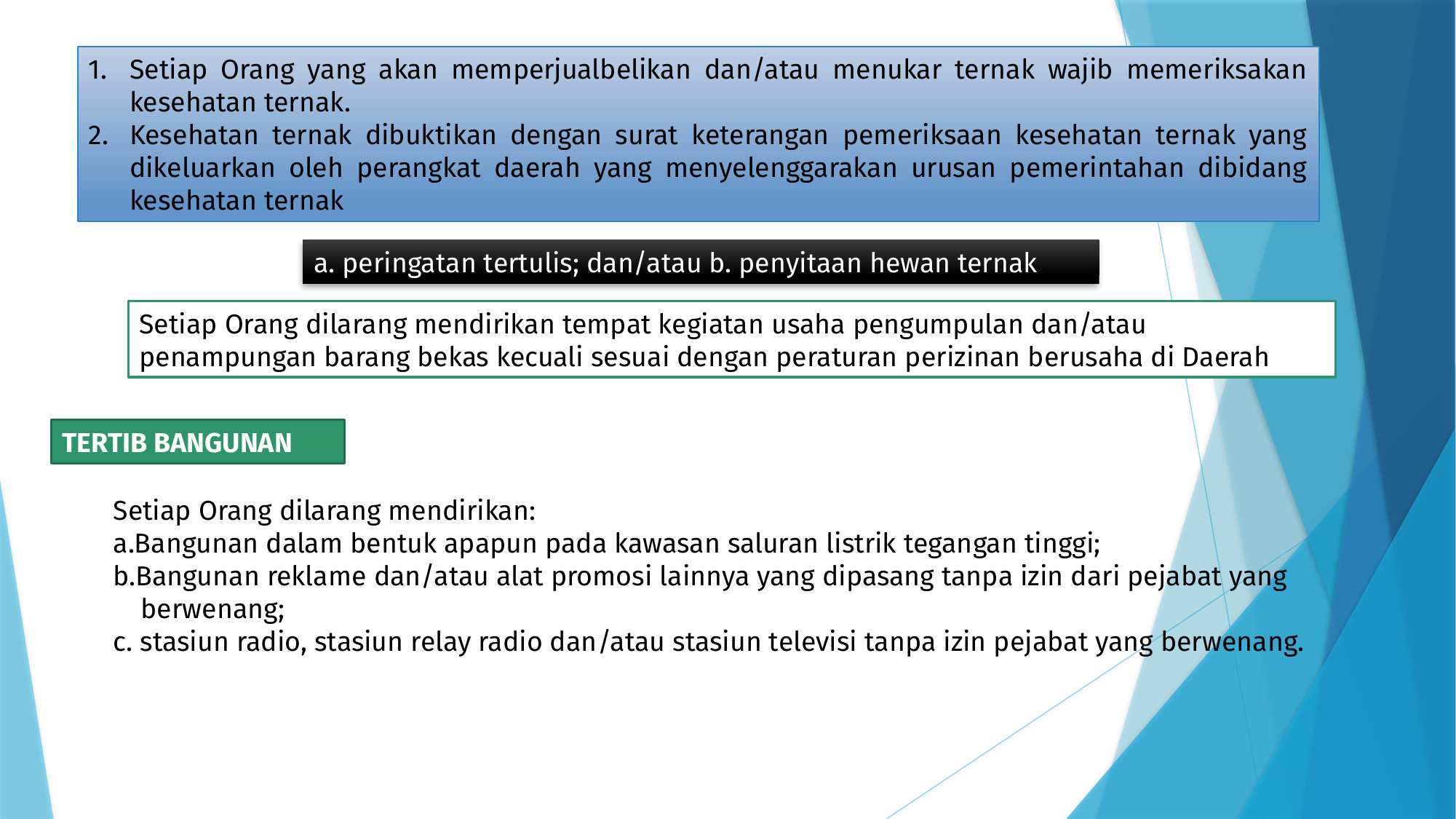

Setiap Orang yang akan memperjualbelikan dan/atau menukar ternak wajib memeriksakan kesehatan ternak.
Kesehatan ternak dibuktikan dengan surat keterangan pemeriksaan kesehatan ternak yang dikeluarkan oleh perangkat daerah yang menyelenggarakan urusan pemerintahan dibidang kesehatan ternak
a. peringatan tertulis; dan/atau b. penyitaan hewan ternak
Setiap Orang dilarang mendirikan tempat kegiatan usaha pengumpulan dan/atau penampungan barang bekas kecuali sesuai dengan peraturan perizinan berusaha di Daerah
TERTIB BANGUNAN
Setiap Orang dilarang mendirikan:
a.Bangunan dalam bentuk apapun pada kawasan saluran listrik tegangan tinggi;
b.Bangunan reklame dan/atau alat promosi lainnya yang dipasang tanpa izin dari pejabat yang berwenang;
c. stasiun radio, stasiun relay radio dan/atau stasiun televisi tanpa izin pejabat yang berwenang.